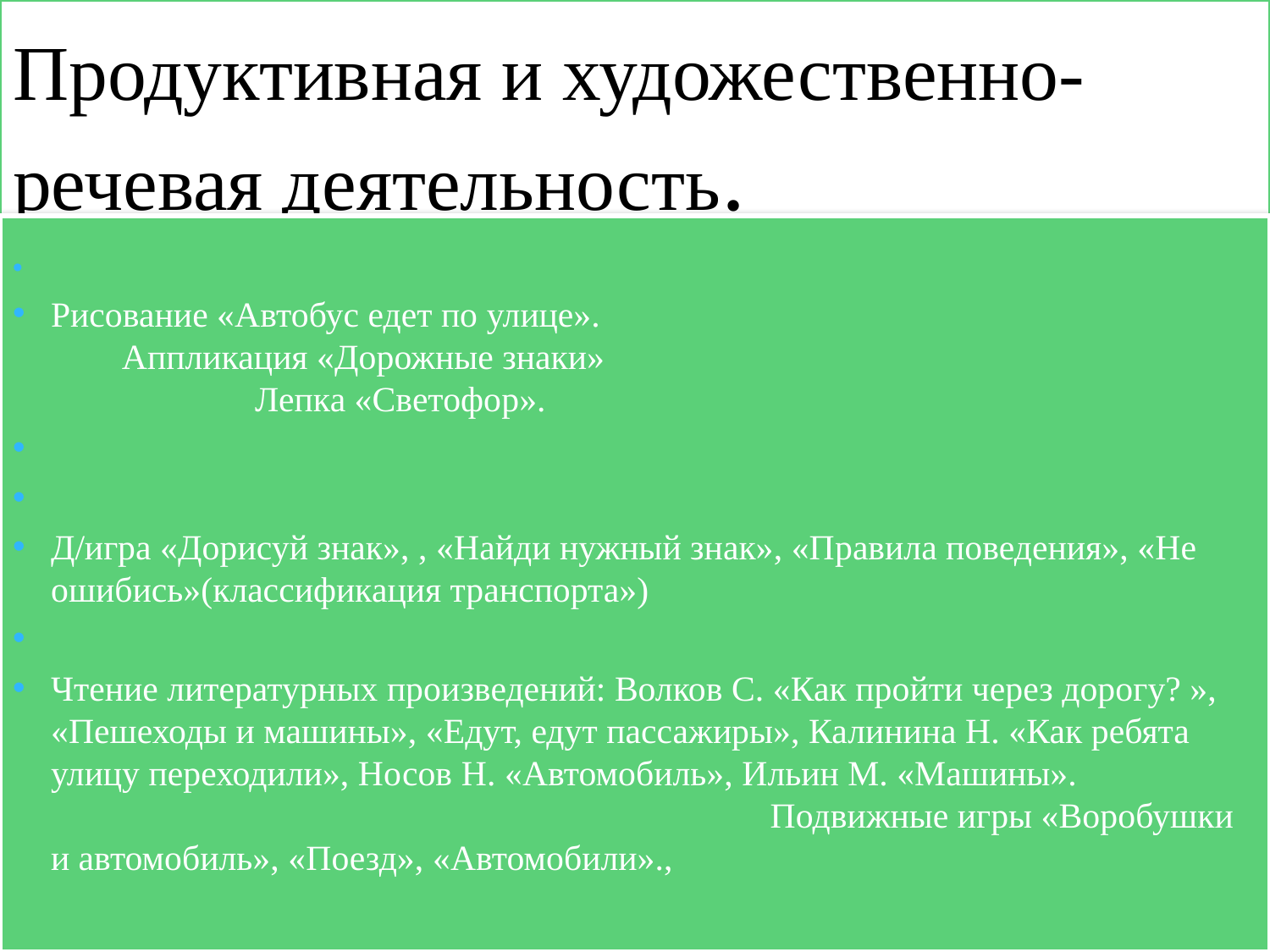

# Продуктивная и художественно-речевая деятельность.

Рисование «Автобус едет по улице».                                                                                  Аппликация «Дорожные знаки»                                                                                                 Лепка «Светофор».

Д/игра «Дорисуй знак», , «Найди нужный знак», «Правила поведения», «Не ошибись»(классификация транспорта»)

Чтение литературных произведений: Волков С. «Как пройти через дорогу? », «Пешеходы и машины», «Едут, едут пассажиры», Калинина Н. «Как ребята улицу переходили», Носов Н. «Автомобиль», Ильин М. «Машины».                                                                                                      Подвижные игры «Воробушки и автомобиль», «Поезд», «Автомобили».,